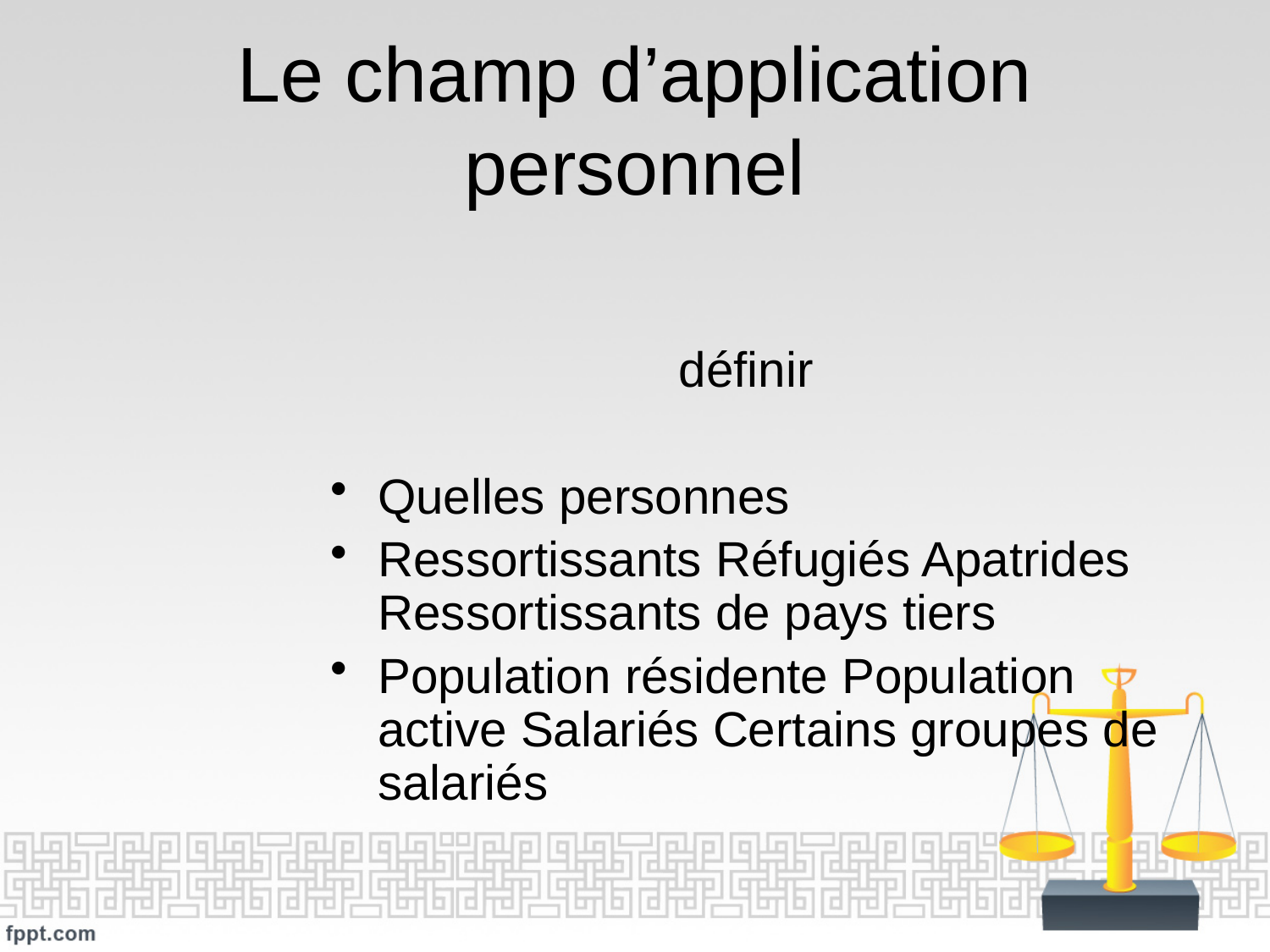

# Le champ d’application personnel
définir

Quelles personnes
Ressortissants Réfugiés Apatrides Ressortissants de pays tiers
Population résidente Population active Salariés Certains groupes de salariés